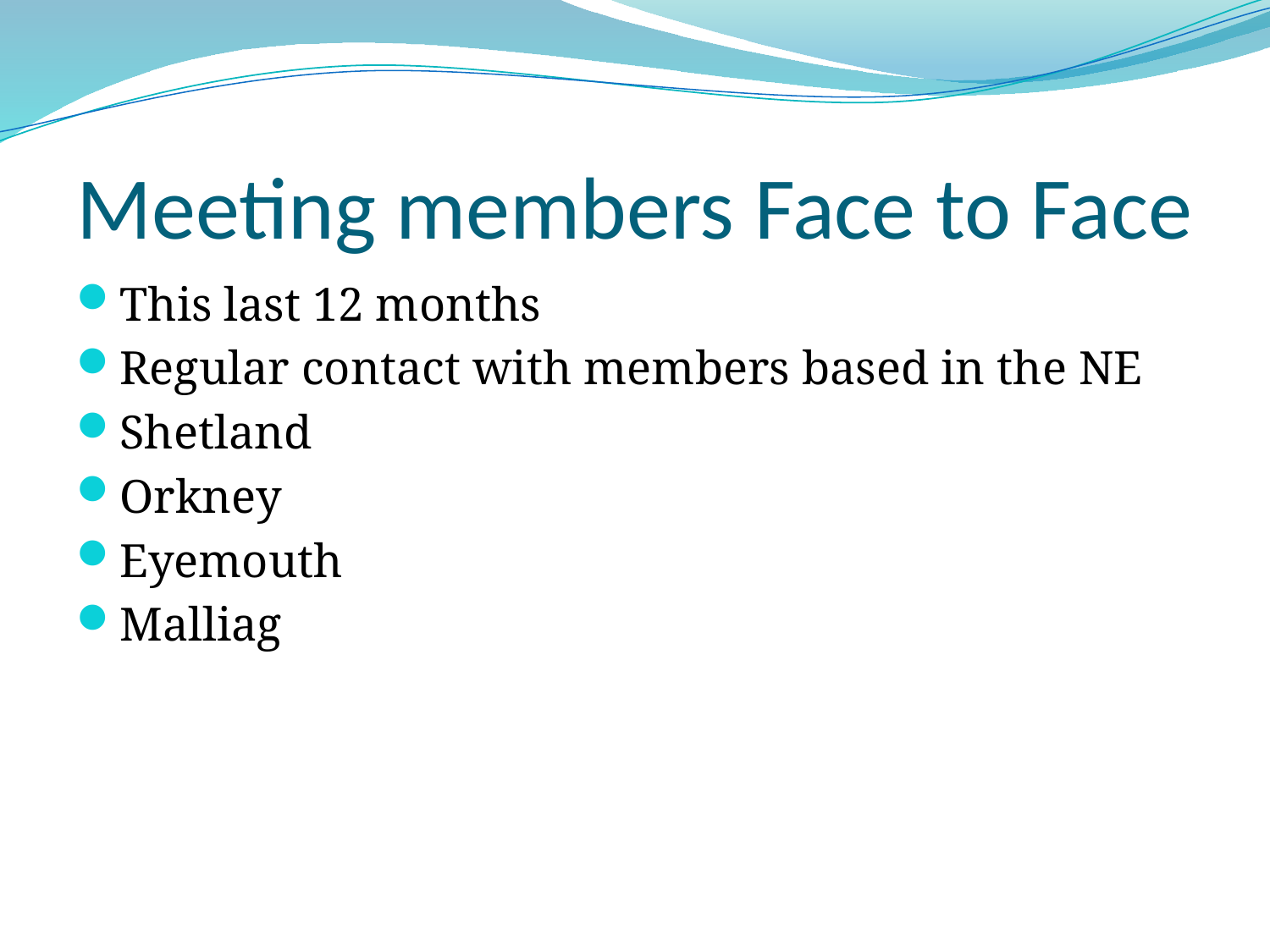

# Meeting members Face to Face
This last 12 months
Regular contact with members based in the NE
Shetland
Orkney
Eyemouth
Malliag